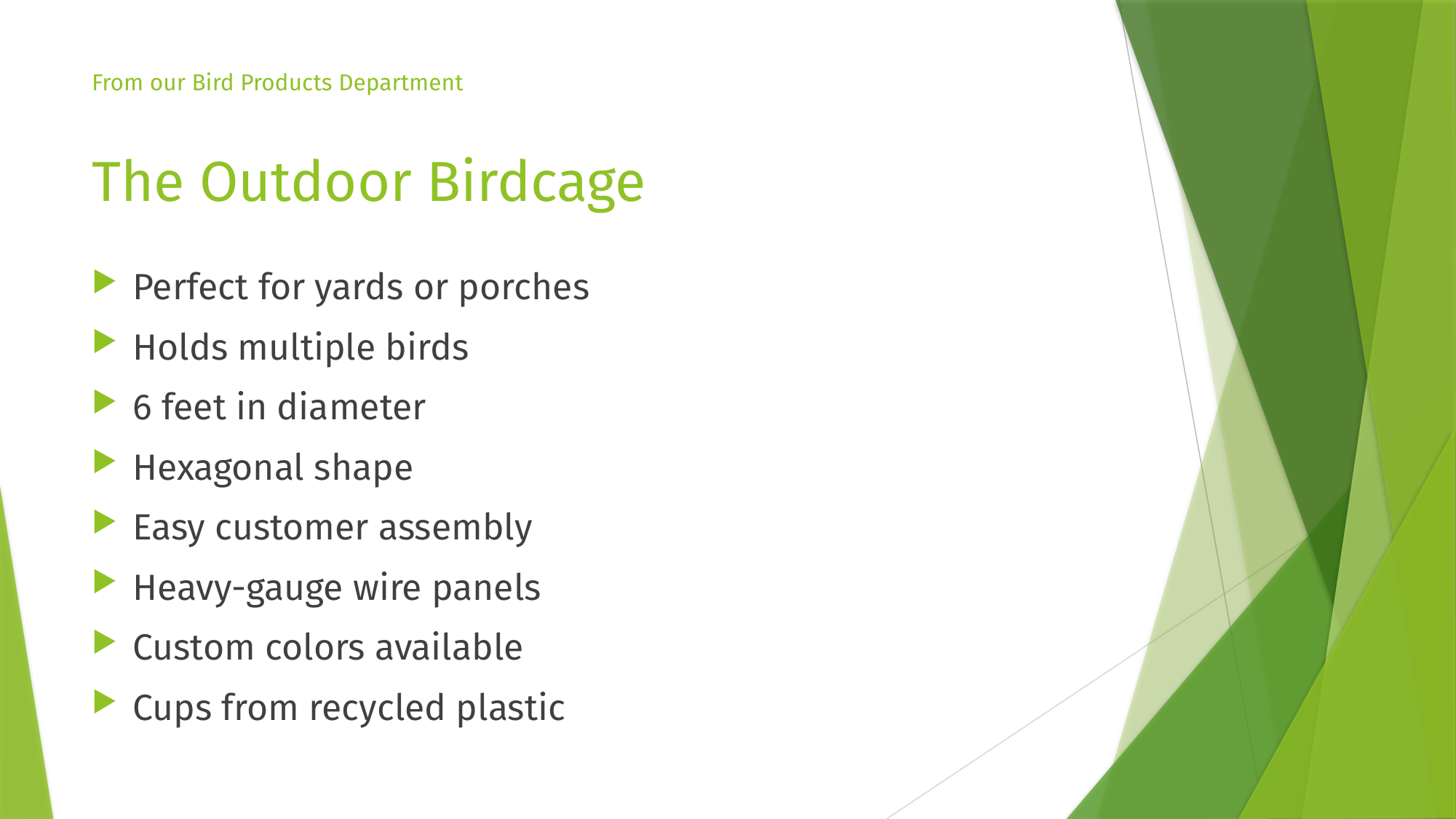

# From our Bird Products Department The Outdoor Birdcage
Perfect for yards or porches
Holds multiple birds
6 feet in diameter
Hexagonal shape
Easy customer assembly
Heavy-gauge wire panels
Custom colors available
Cups from recycled plastic